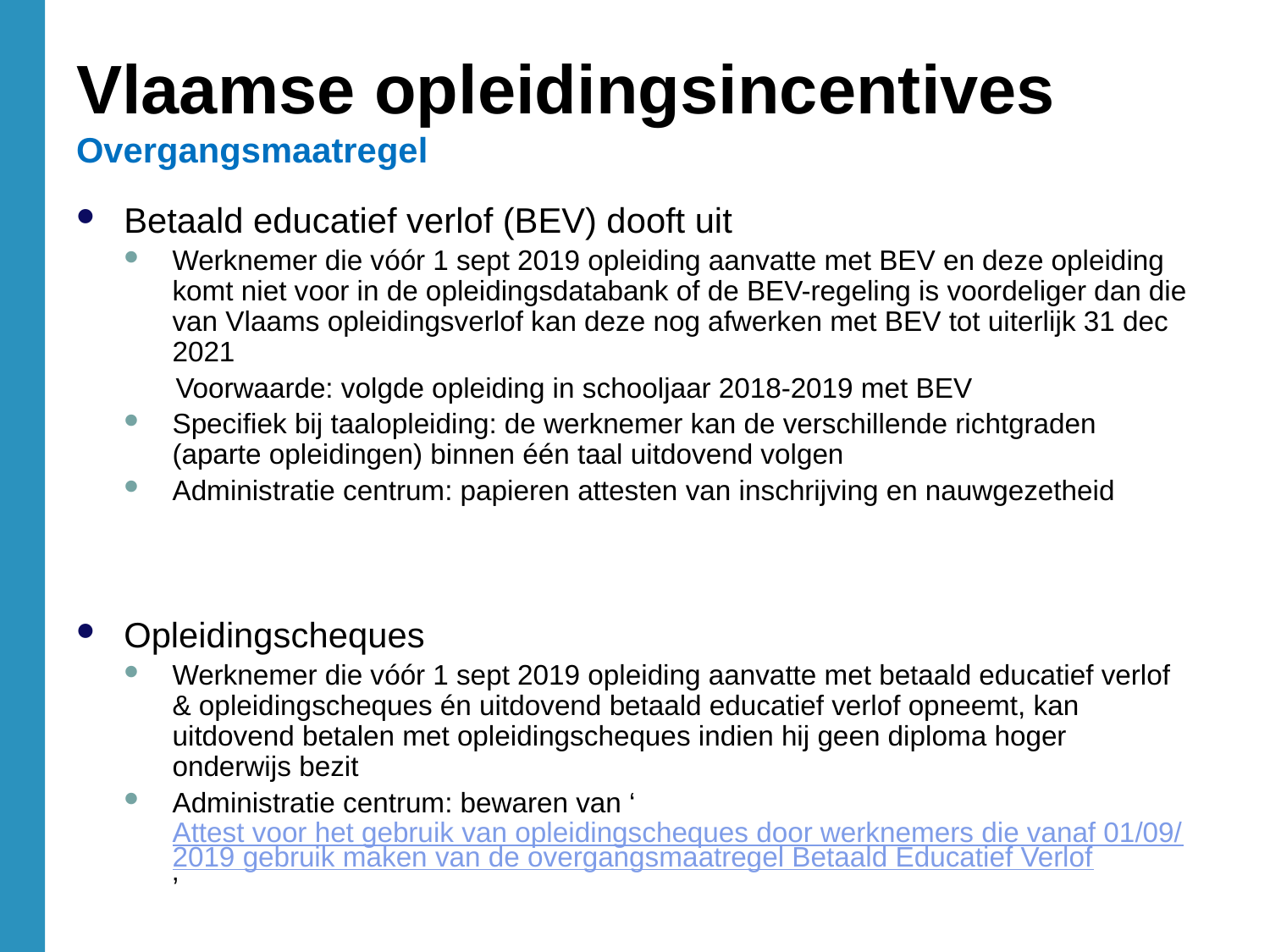

Vlaamse opleidingsincentives
Overgangsmaatregel
Betaald educatief verlof (BEV) dooft uit
Werknemer die vóór 1 sept 2019 opleiding aanvatte met BEV en deze opleiding komt niet voor in de opleidingsdatabank of de BEV-regeling is voordeliger dan die van Vlaams opleidingsverlof kan deze nog afwerken met BEV tot uiterlijk 31 dec 2021
Voorwaarde: volgde opleiding in schooljaar 2018-2019 met BEV
Specifiek bij taalopleiding: de werknemer kan de verschillende richtgraden (aparte opleidingen) binnen één taal uitdovend volgen
Administratie centrum: papieren attesten van inschrijving en nauwgezetheid

Opleidingscheques
Werknemer die vóór 1 sept 2019 opleiding aanvatte met betaald educatief verlof & opleidingscheques én uitdovend betaald educatief verlof opneemt, kan uitdovend betalen met opleidingscheques indien hij geen diploma hoger onderwijs bezit
Administratie centrum: bewaren van ‘Attest voor het gebruik van opleidingscheques door werknemers die vanaf 01/09/2019 gebruik maken van de overgangsmaatregel Betaald Educatief Verlof’